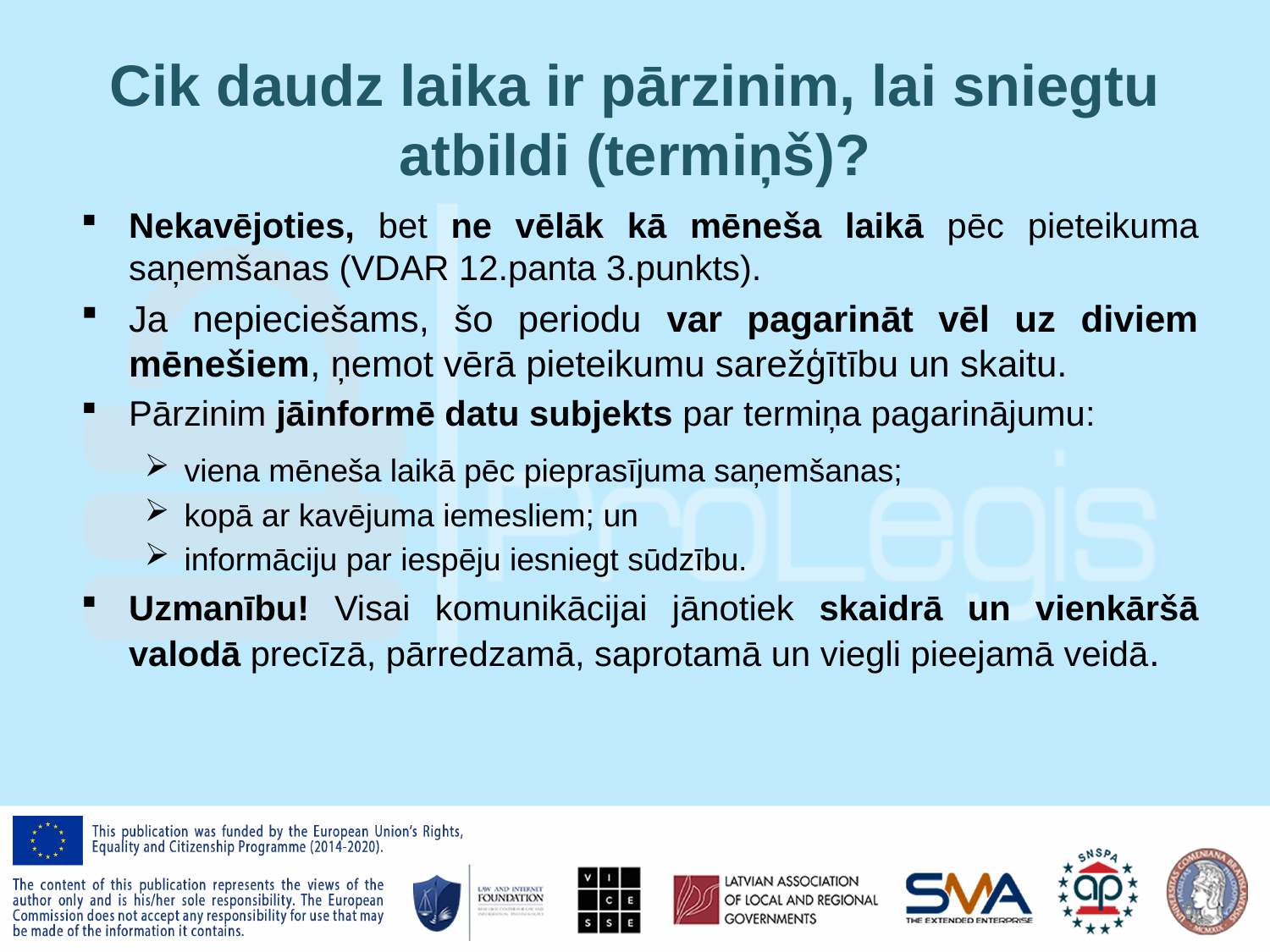

# Cik daudz laika ir pārzinim, lai sniegtu atbildi (termiņš)?
Nekavējoties, bet ne vēlāk kā mēneša laikā pēc pieteikuma saņemšanas (VDAR 12.panta 3.punkts).
Ja nepieciešams, šo periodu var pagarināt vēl uz diviem mēnešiem, ņemot vērā pieteikumu sarežģītību un skaitu.
Pārzinim jāinformē datu subjekts par termiņa pagarinājumu:
viena mēneša laikā pēc pieprasījuma saņemšanas;
kopā ar kavējuma iemesliem; un
informāciju par iespēju iesniegt sūdzību.
Uzmanību! Visai komunikācijai jānotiek skaidrā un vienkāršā valodā precīzā, pārredzamā, saprotamā un viegli pieejamā veidā.

8